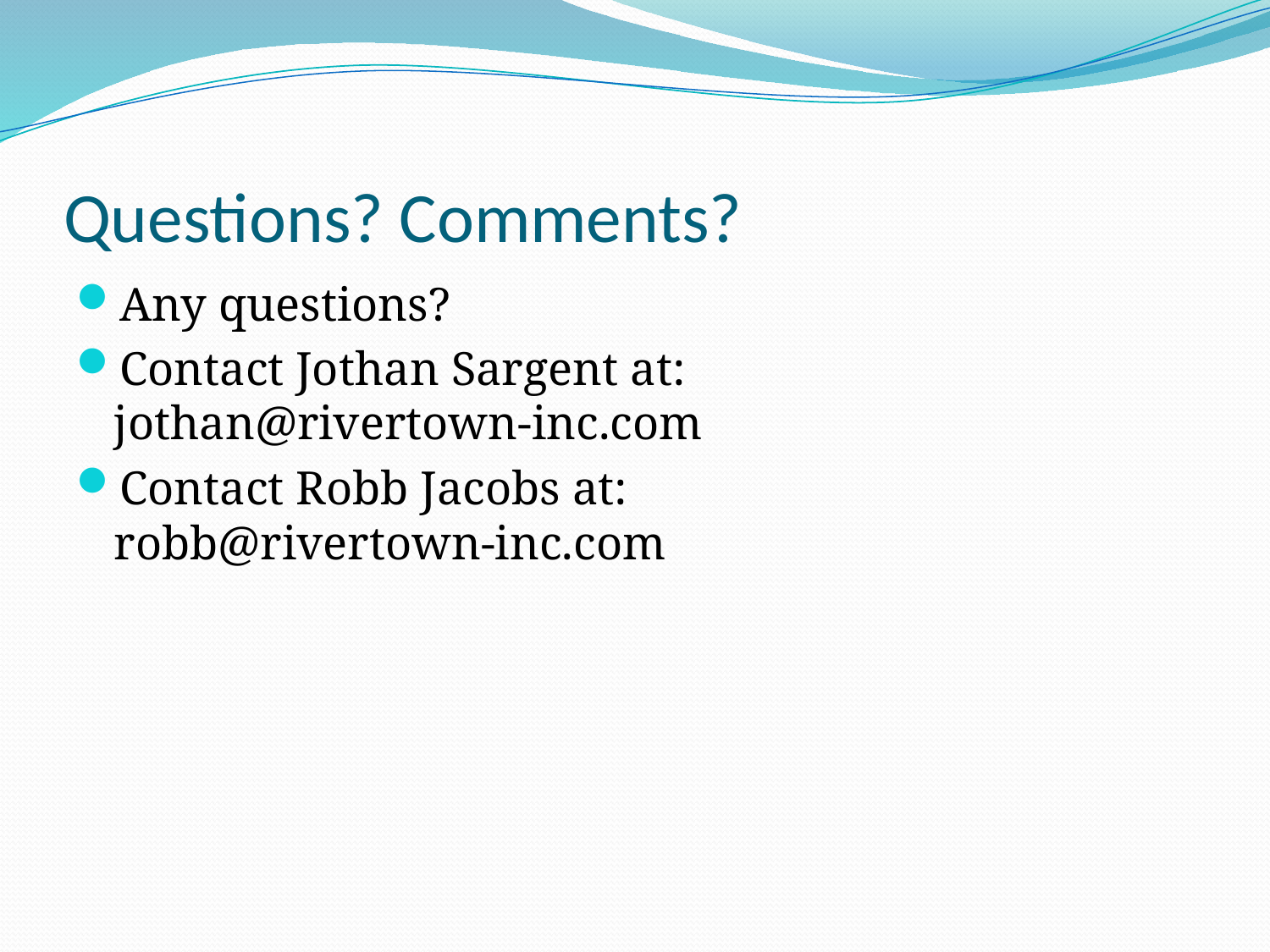

# Questions? Comments?
Any questions?
Contact Jothan Sargent at:
jothan@rivertown-inc.com
Contact Robb Jacobs at:
robb@rivertown-inc.com